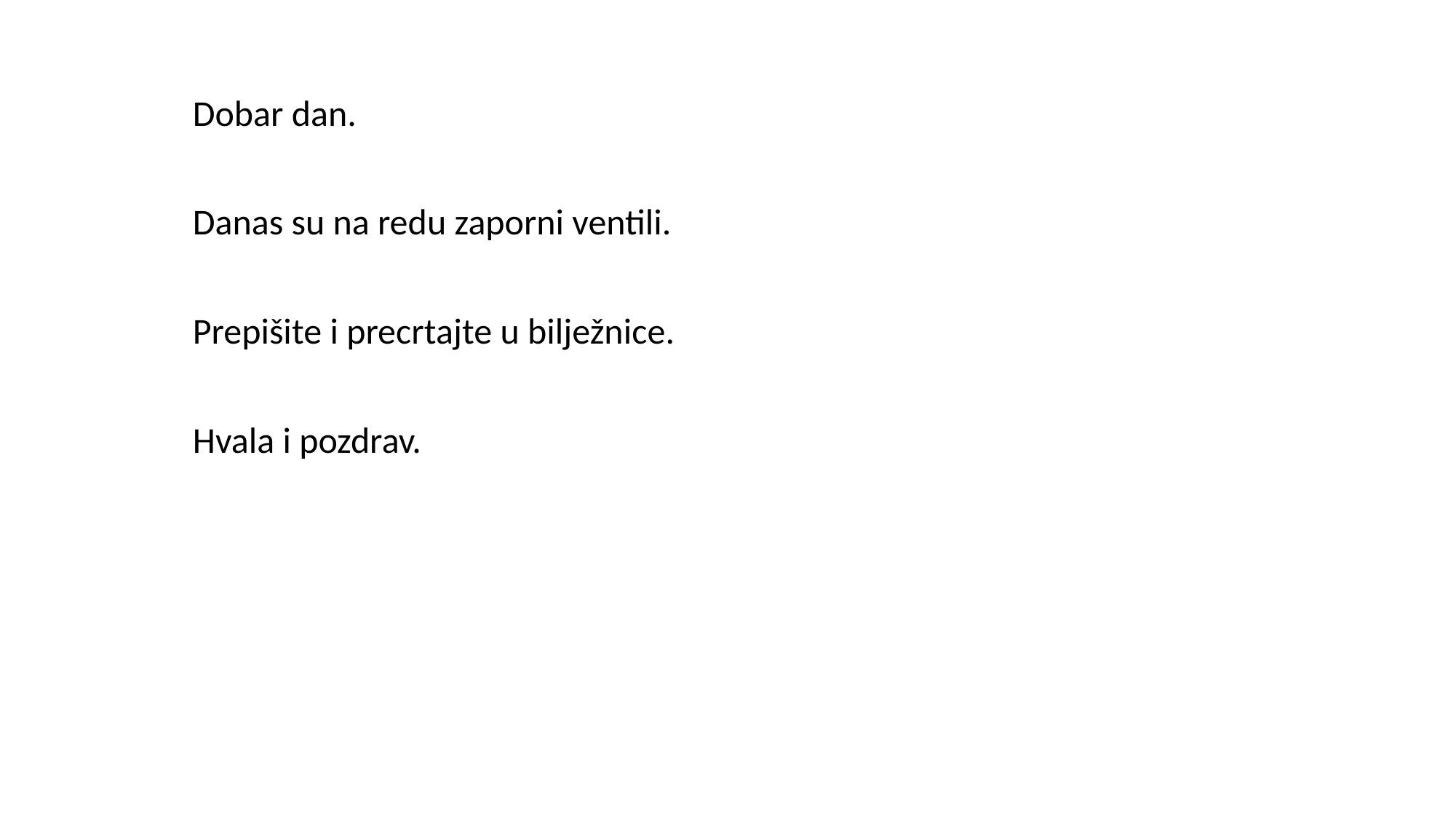

Dobar dan.

Danas su na redu zaporni ventili.

Prepišite i precrtajte u bilježnice.

Hvala i pozdrav.